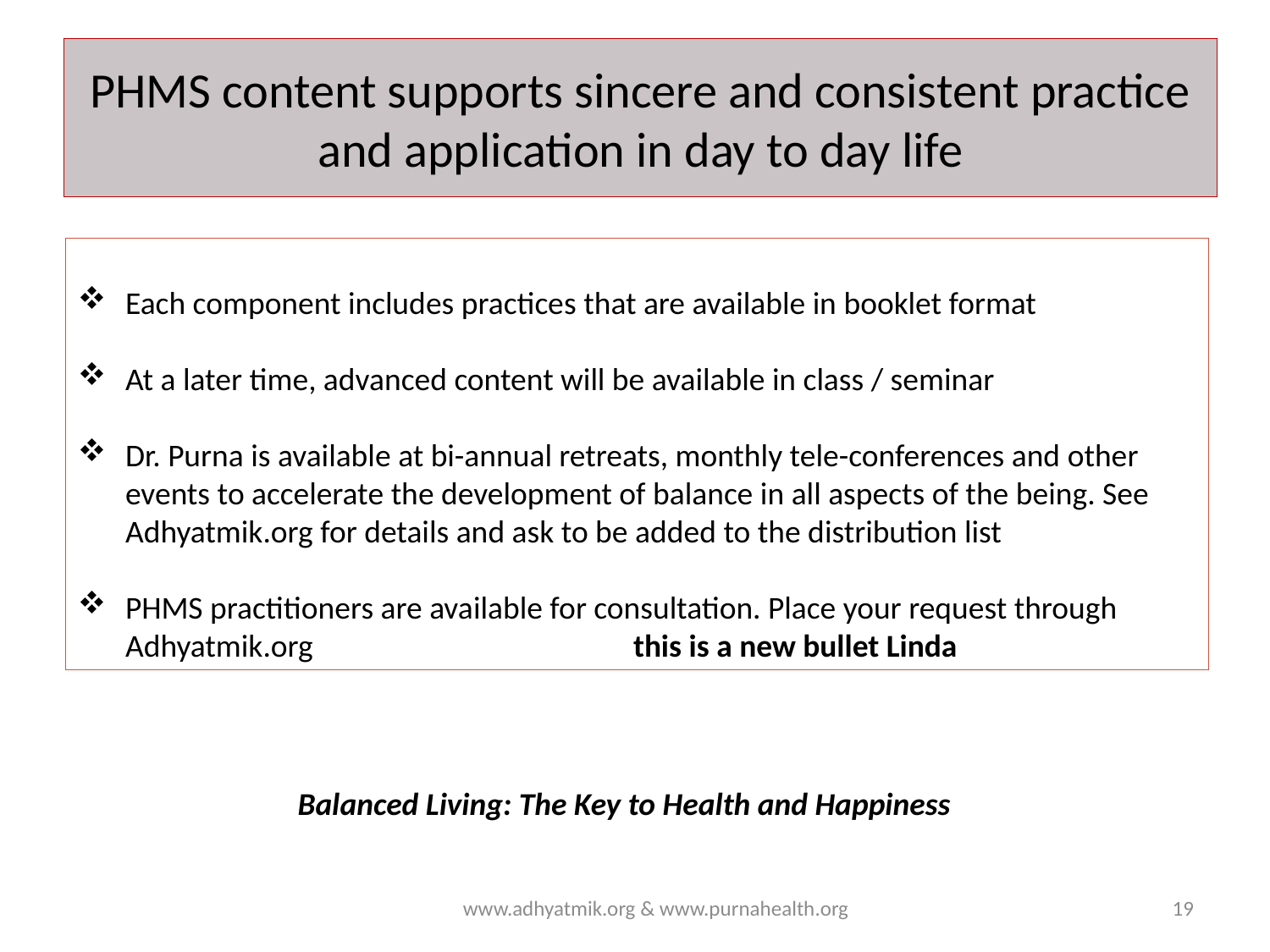

# PHMS content supports sincere and consistent practice and application in day to day life

Each component includes practices that are available in booklet format

At a later time, advanced content will be available in class / seminar

Dr. Purna is available at bi-annual retreats, monthly tele-conferences and other events to accelerate the development of balance in all aspects of the being. See Adhyatmik.org for details and ask to be added to the distribution list

PHMS practitioners are available for consultation. Place your request through Adhyatmik.org 			this is a new bullet Linda
Balanced Living: The Key to Health and Happiness
www.adhyatmik.org & www.purnahealth.org
19